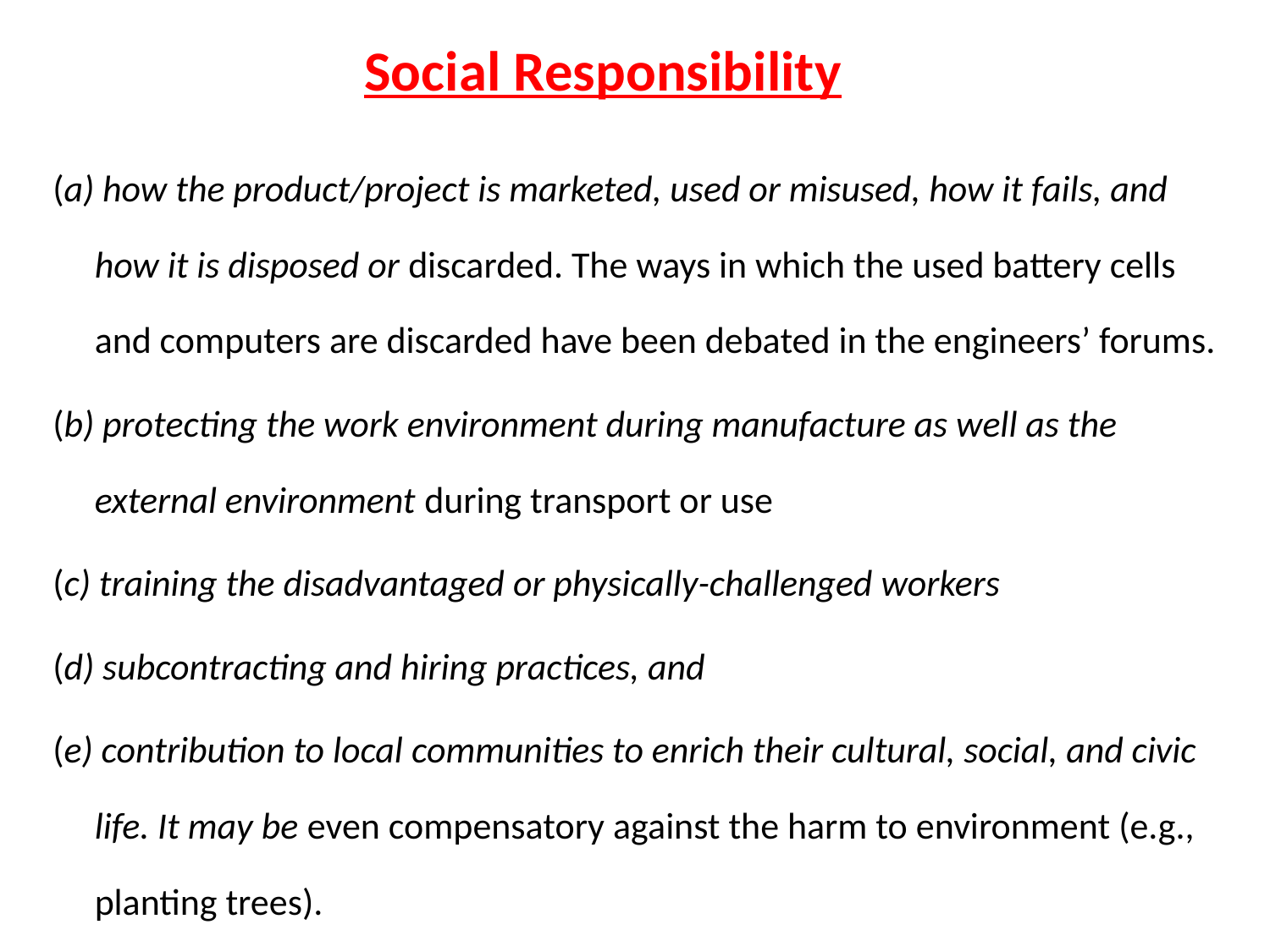

# Social Responsibility
 (a) how the product/project is marketed, used or misused, how it fails, and how it is disposed or discarded. The ways in which the used battery cells and computers are discarded have been debated in the engineers’ forums.
 (b) protecting the work environment during manufacture as well as the external environment during transport or use
 (c) training the disadvantaged or physically-challenged workers
 (d) subcontracting and hiring practices, and
 (e) contribution to local communities to enrich their cultural, social, and civic life. It may be even compensatory against the harm to environment (e.g., planting trees).